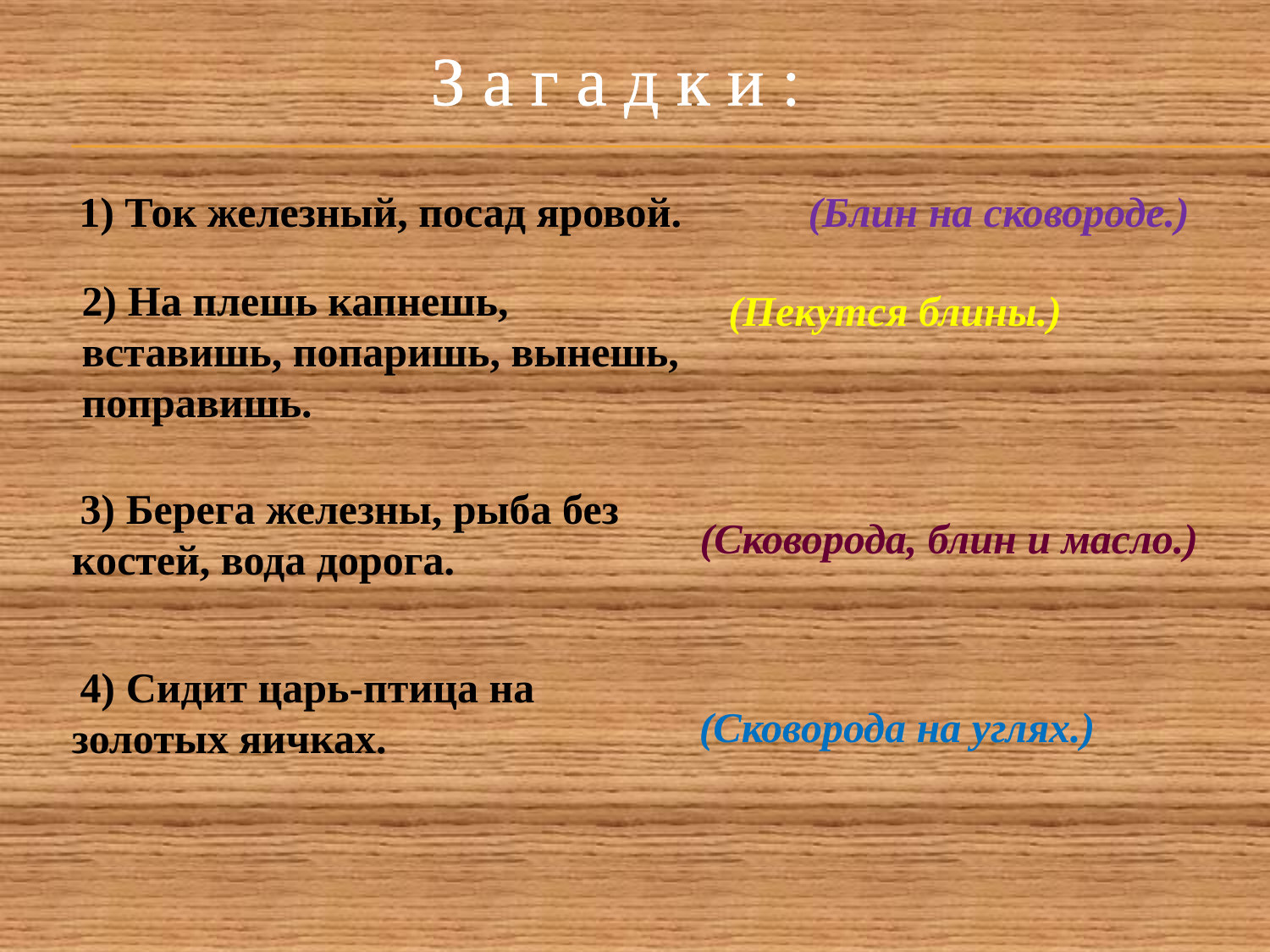

# З а г а д к и :
 1) Ток железный, посад яровой.
(Блин на сковороде.)
2) На плешь капнешь, вставишь, попаришь, вынешь, поправишь.
(Пекутся блины.)
 3) Берега железны, рыба без костей, вода дорога.
(Сковорода, блин и масло.)
 4) Сидит царь-птица на золотых яичках.
(Сковорода на углях.)